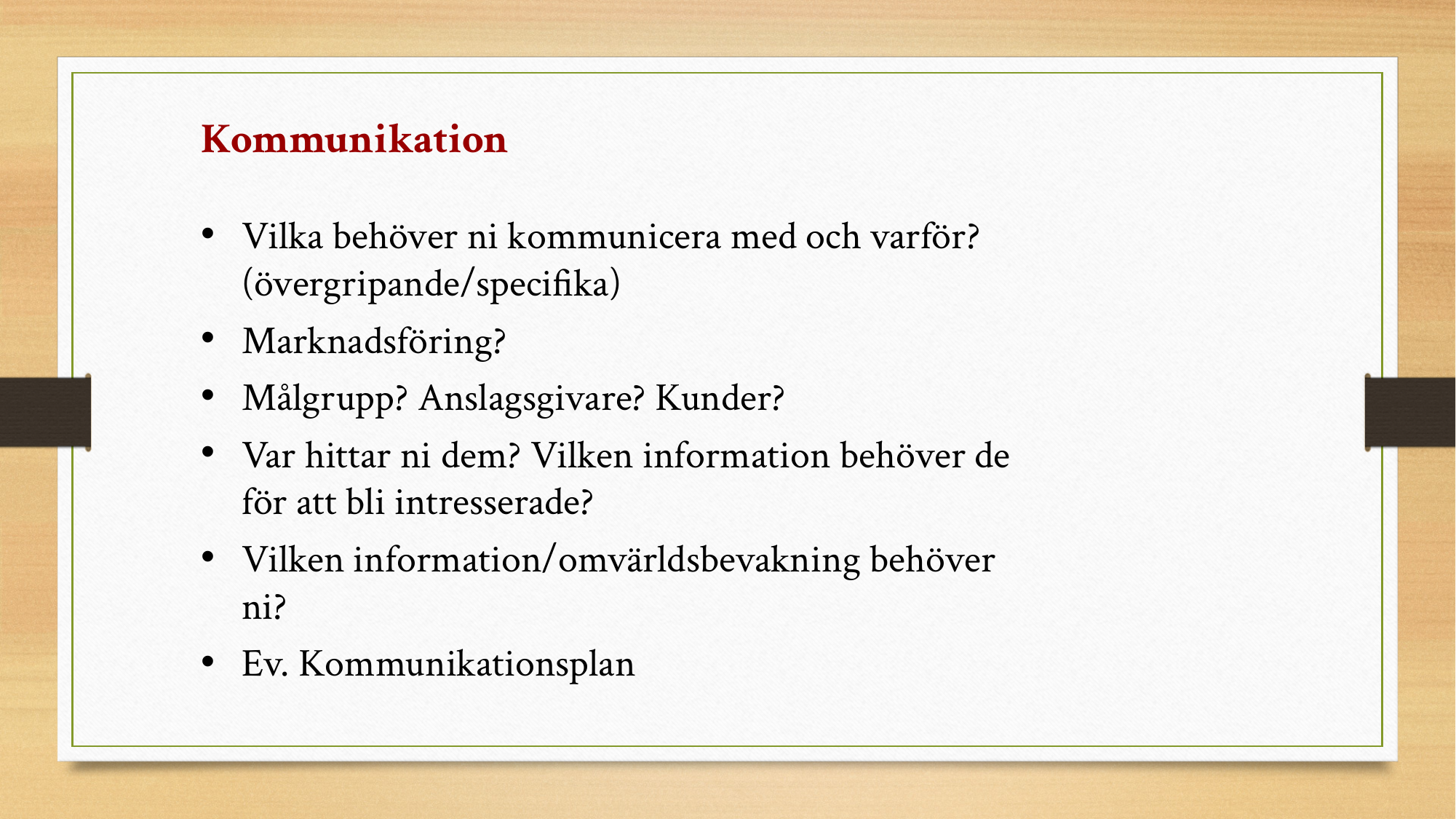

Kommunikation
Vilka behöver ni kommunicera med och varför? (övergripande/specifika)
Marknadsföring?
Målgrupp? Anslagsgivare? Kunder?
Var hittar ni dem? Vilken information behöver de för att bli intresserade?
Vilken information/omvärldsbevakning behöver ni?
Ev. Kommunikationsplan